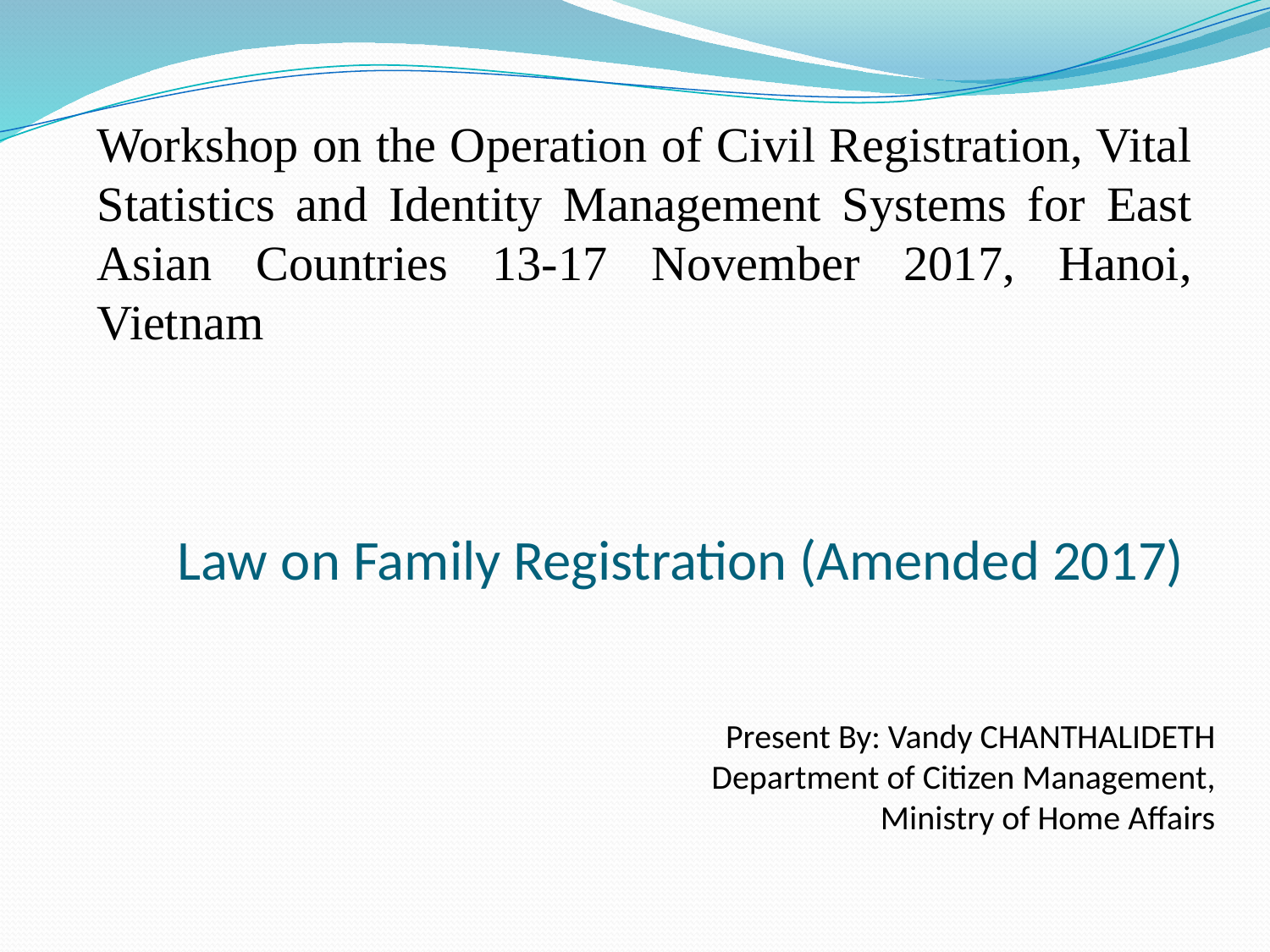

Workshop on the Operation of Civil Registration, Vital Statistics and Identity Management Systems for East Asian Countries 13-17 November 2017, Hanoi, Vietnam

Law on Family Registration (Amended 2017)
# Present By: Vandy CHANTHALIDETH Department of Citizen Management, Ministry of Home Affairs